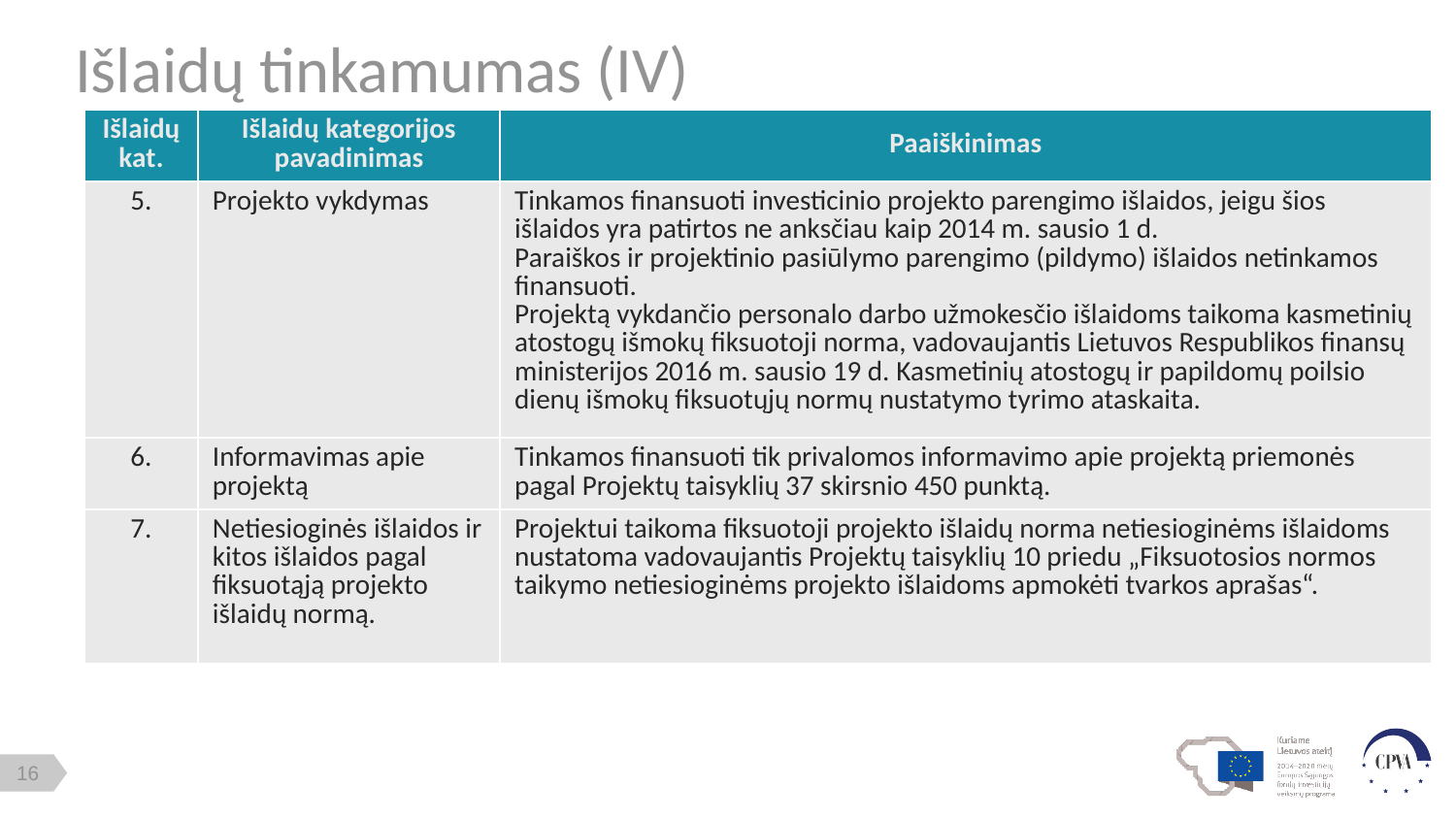

Išlaidų tinkamumas (IV)

| Išlaidų kat. | Išlaidų kategorijos pavadinimas | Paaiškinimas |
| --- | --- | --- |
| 5. | Projekto vykdymas | Tinkamos finansuoti investicinio projekto parengimo išlaidos, jeigu šios išlaidos yra patirtos ne anksčiau kaip 2014 m. sausio 1 d. Paraiškos ir projektinio pasiūlymo parengimo (pildymo) išlaidos netinkamos finansuoti. Projektą vykdančio personalo darbo užmokesčio išlaidoms taikoma kasmetinių atostogų išmokų fiksuotoji norma, vadovaujantis Lietuvos Respublikos finansų ministerijos 2016 m. sausio 19 d. Kasmetinių atostogų ir papildomų poilsio dienų išmokų fiksuotųjų normų nustatymo tyrimo ataskaita. |
| 6. | Informavimas apie projektą | Tinkamos finansuoti tik privalomos informavimo apie projektą priemonės pagal Projektų taisyklių 37 skirsnio 450 punktą. |
| 7. | Netiesioginės išlaidos ir kitos išlaidos pagal fiksuotąją projekto išlaidų normą. | Projektui taikoma fiksuotoji projekto išlaidų norma netiesioginėms išlaidoms nustatoma vadovaujantis Projektų taisyklių 10 priedu „Fiksuotosios normos taikymo netiesioginėms projekto išlaidoms apmokėti tvarkos aprašas“. |